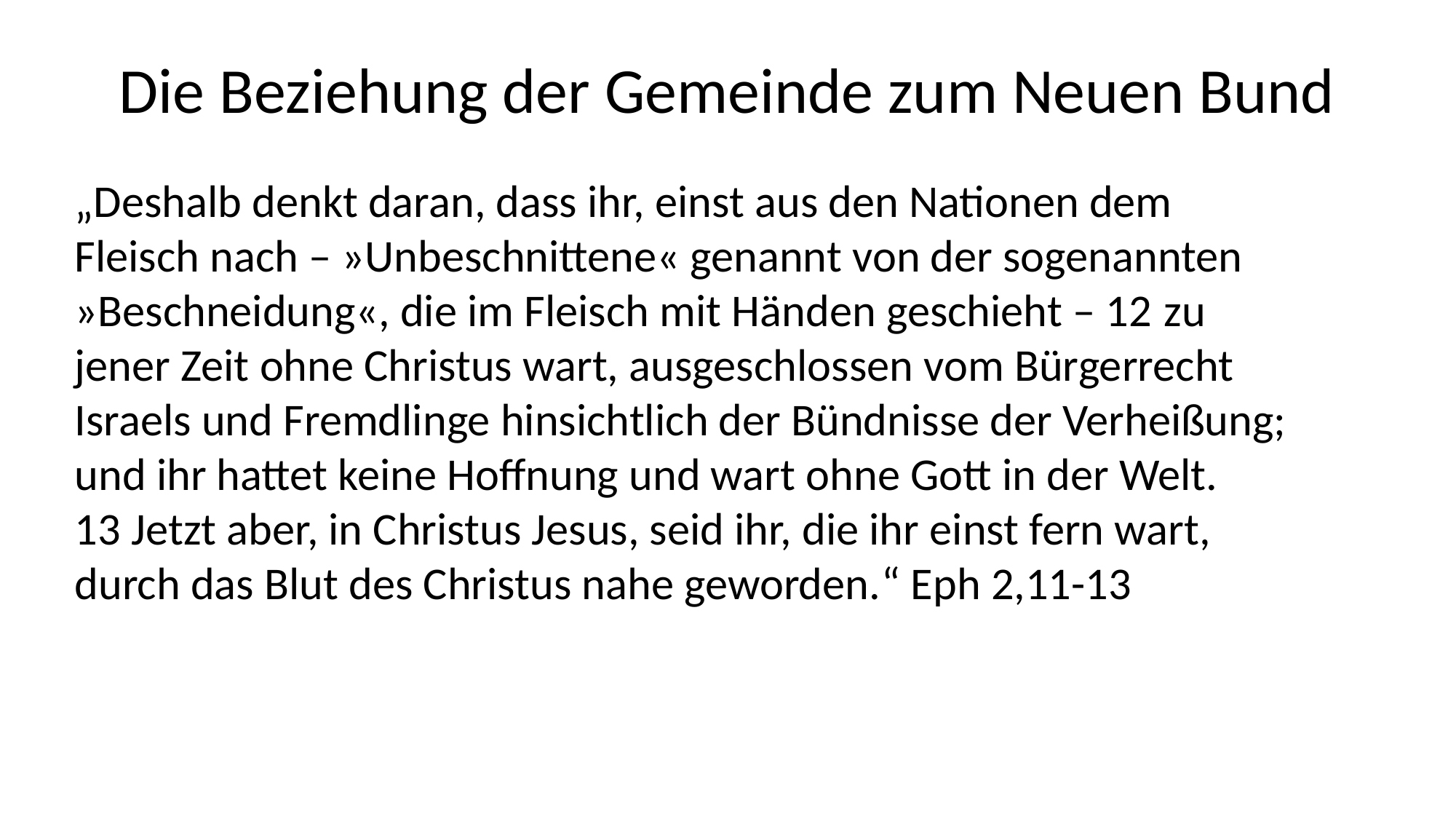

Die Beziehung der Gemeinde zum Neuen Bund
„Deshalb denkt daran, dass ihr, einst aus den Nationen dem Fleisch nach – »Unbeschnittene« genannt von der sogenannten »Beschneidung«, die im Fleisch mit Händen geschieht – 12 zu jener Zeit ohne Christus wart, ausgeschlossen vom Bürgerrecht Israels und Fremdlinge hinsichtlich der Bündnisse der Verheißung; und ihr hattet keine Hoffnung und wart ohne Gott in der Welt. 13 Jetzt aber, in Christus Jesus, seid ihr, die ihr einst fern wart, durch das Blut des Christus nahe geworden.“ Eph 2,11-13